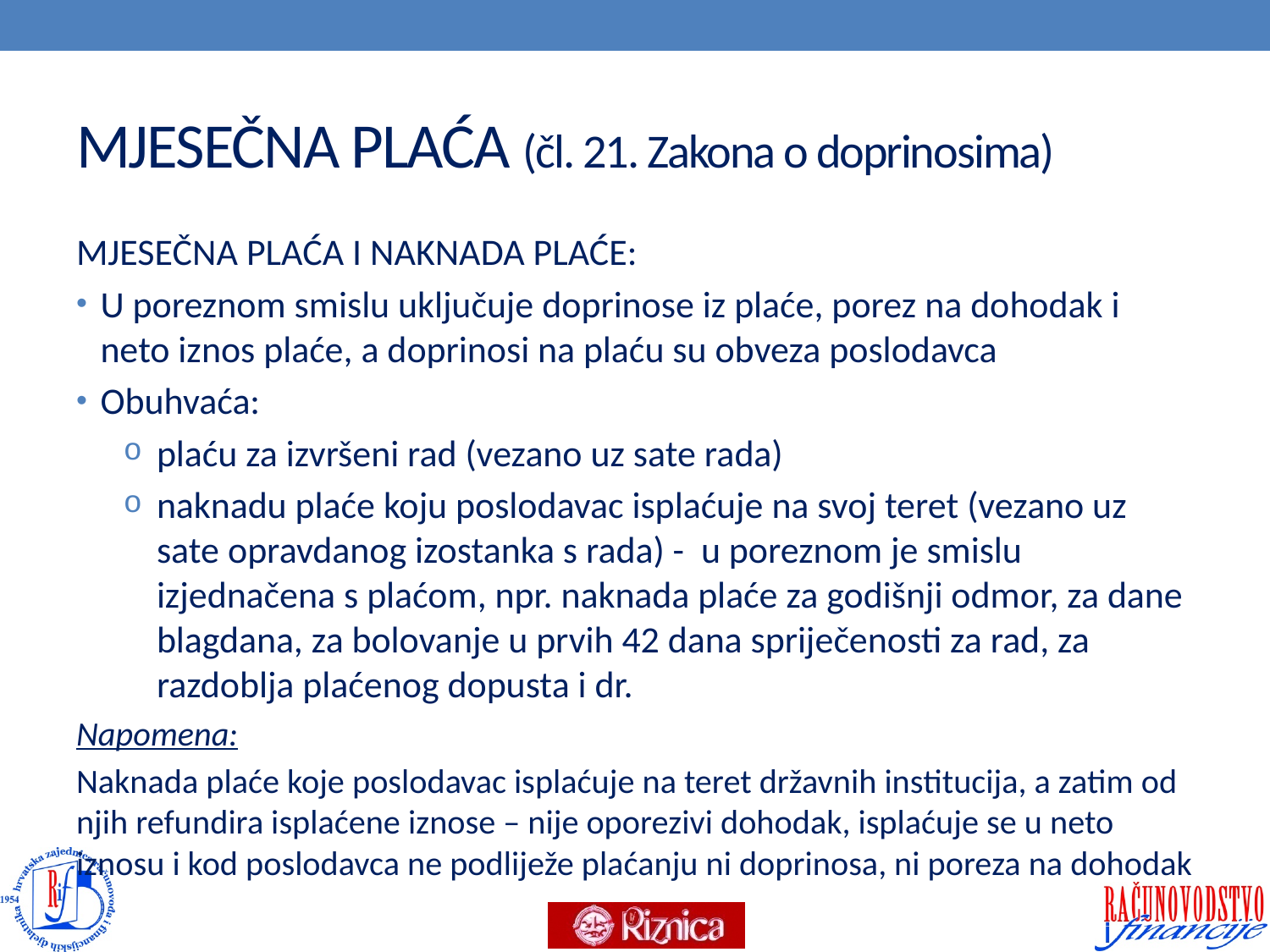

# MJESEČNA PLAĆA (čl. 21. Zakona o doprinosima)
MJESEČNA PLAĆA I NAKNADA PLAĆE:
U poreznom smislu uključuje doprinose iz plaće, porez na dohodak i neto iznos plaće, a doprinosi na plaću su obveza poslodavca
Obuhvaća:
plaću za izvršeni rad (vezano uz sate rada)
naknadu plaće koju poslodavac isplaćuje na svoj teret (vezano uz sate opravdanog izostanka s rada) -  u poreznom je smislu izjednačena s plaćom, npr. naknada plaće za godišnji odmor, za dane blagdana, za bolovanje u prvih 42 dana spriječenosti za rad, za razdoblja plaćenog dopusta i dr.
Napomena:
Naknada plaće koje poslodavac isplaćuje na teret državnih institucija, a zatim od njih refundira isplaćene iznose – nije oporezivi dohodak, isplaćuje se u neto iznosu i kod poslodavca ne podliježe plaćanju ni doprinosa, ni poreza na dohodak